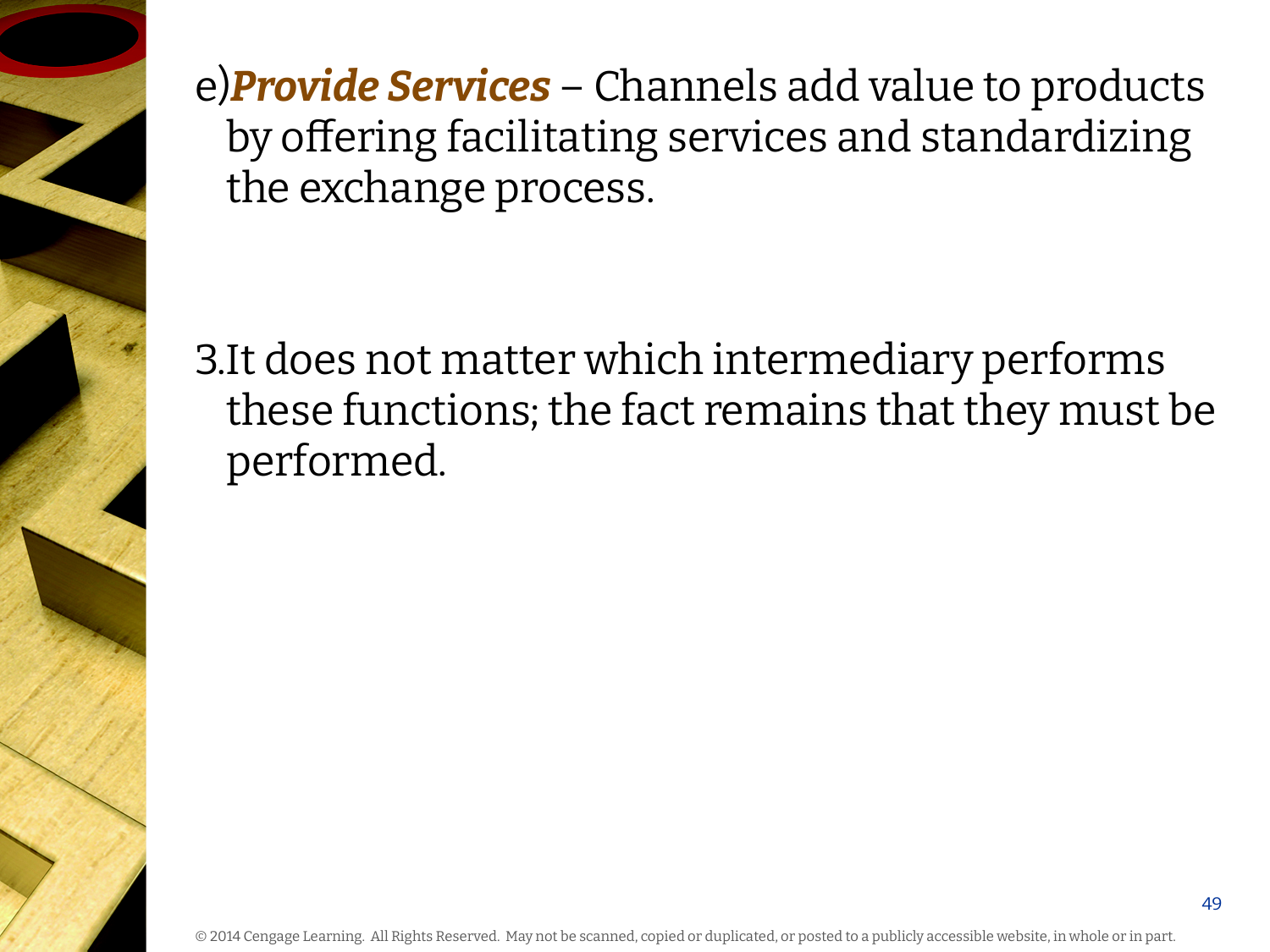

e)Provide Services – Channels add value to products by offering facilitating services and standardizing the exchange process.

3.It does not matter which intermediary performs these functions; the fact remains that they must be performed.

49